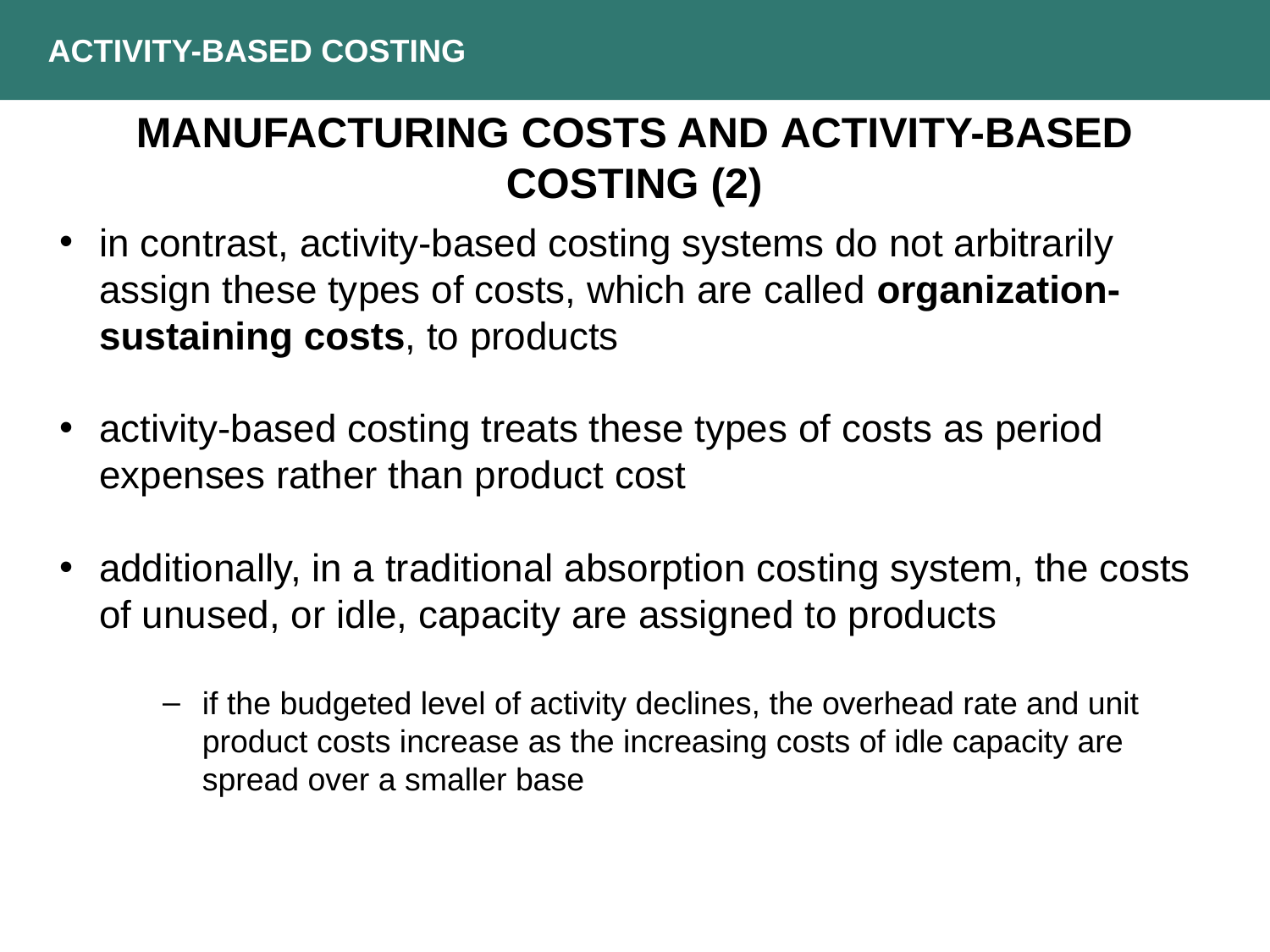

ACTIVITY-BASED COSTING
MANUFACTURING COSTS AND ACTIVITY-BASED COSTING (2)
in contrast, activity-based costing systems do not arbitrarily assign these types of costs, which are called organization-sustaining costs, to products

activity-based costing treats these types of costs as period expenses rather than product cost

additionally, in a traditional absorption costing system, the costs of unused, or idle, capacity are assigned to products

if the budgeted level of activity declines, the overhead rate and unit product costs increase as the increasing costs of idle capacity are spread over a smaller base